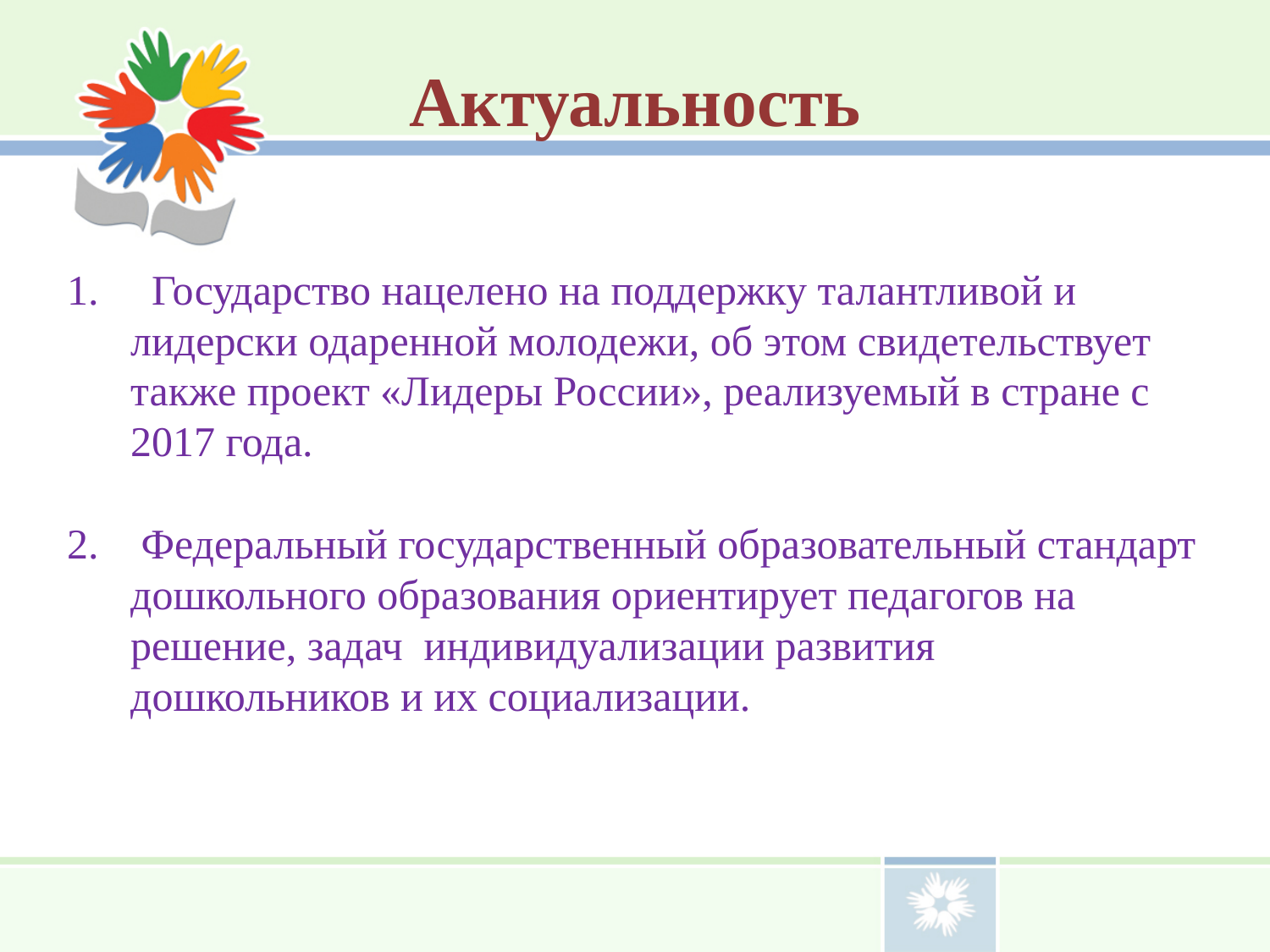

Актуальность
  Государство нацелено на поддержку талантливой и лидерски одаренной молодежи, об этом свидетельствует также проект «Лидеры России», реализуемый в стране с 2017 года.

 Федеральный государственный образовательный стандарт дошкольного образования ориентирует педагогов на решение, задач  индивидуализации развития дошкольников и их социализации.